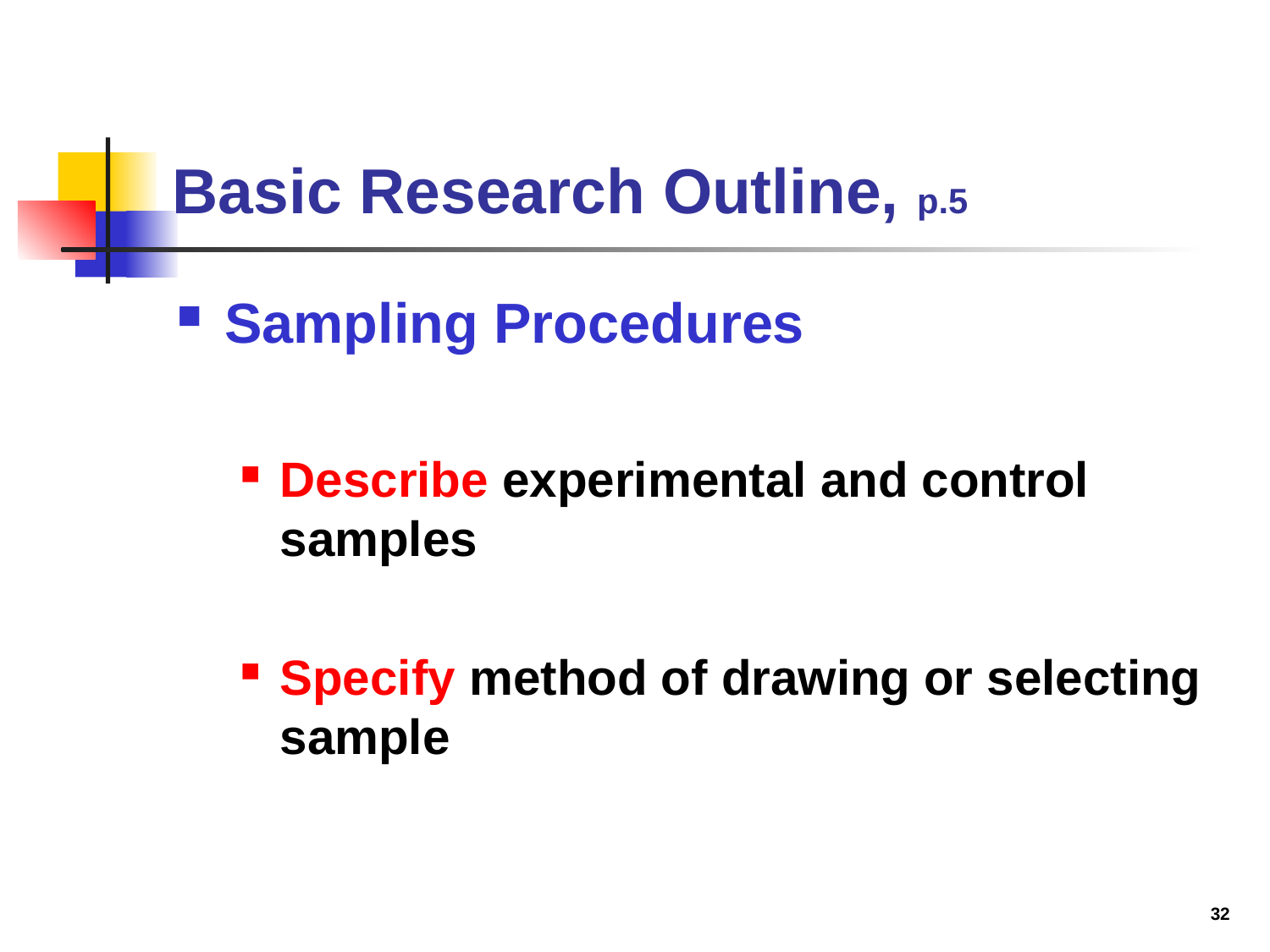

# Basic Research Outline, p.5
Sampling Procedures

Describe experimental and control samples

Specify method of drawing or selecting sample
32